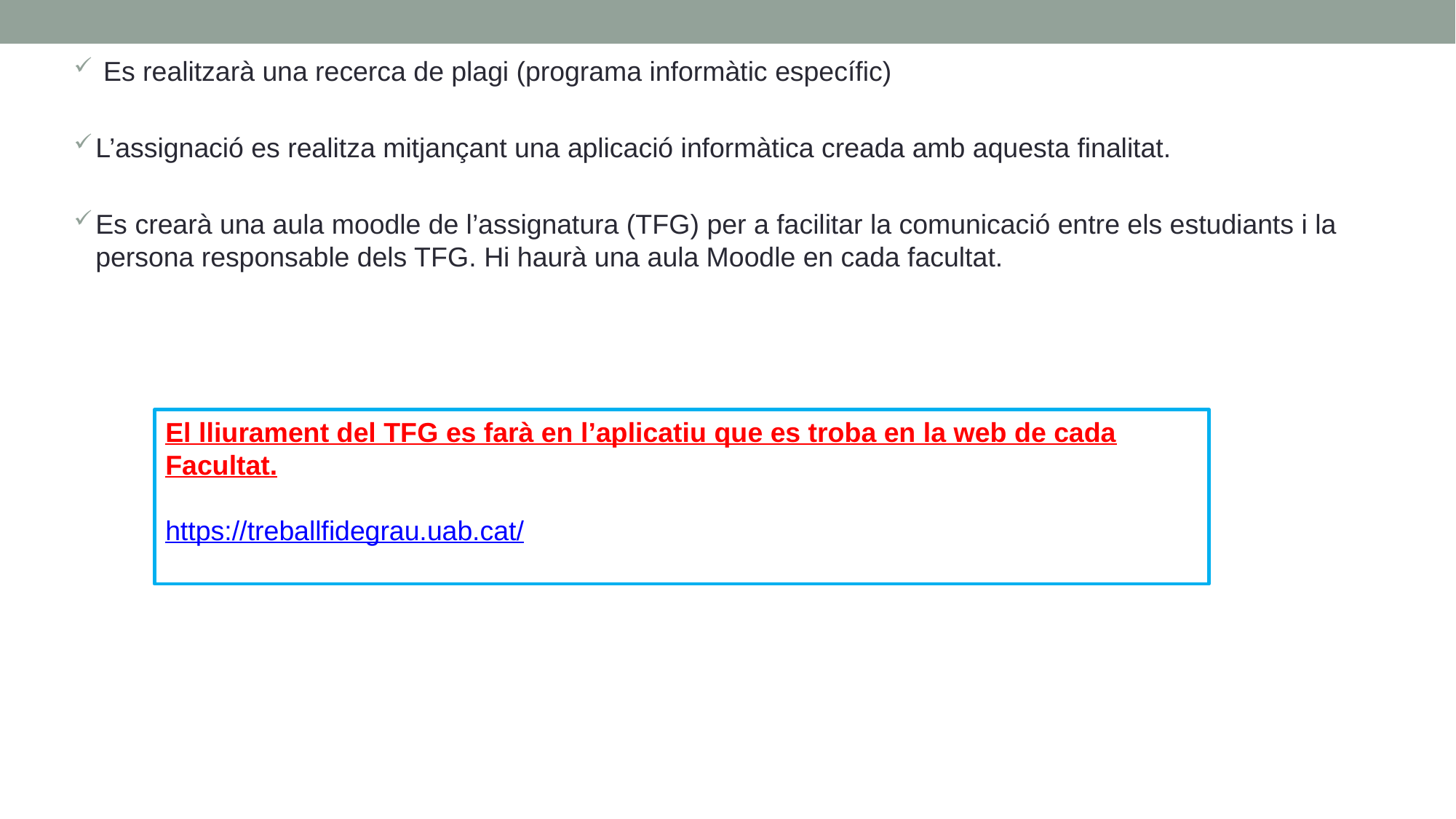

Es realitzarà una recerca de plagi (programa informàtic específic)

L’assignació es realitza mitjançant una aplicació informàtica creada amb aquesta finalitat.

Es crearà una aula moodle de l’assignatura (TFG) per a facilitar la comunicació entre els estudiants i la persona responsable dels TFG. Hi haurà una aula Moodle en cada facultat.
El lliurament del TFG es farà en l’aplicatiu que es troba en la web de cada Facultat.

https://treballfidegrau.uab.cat/